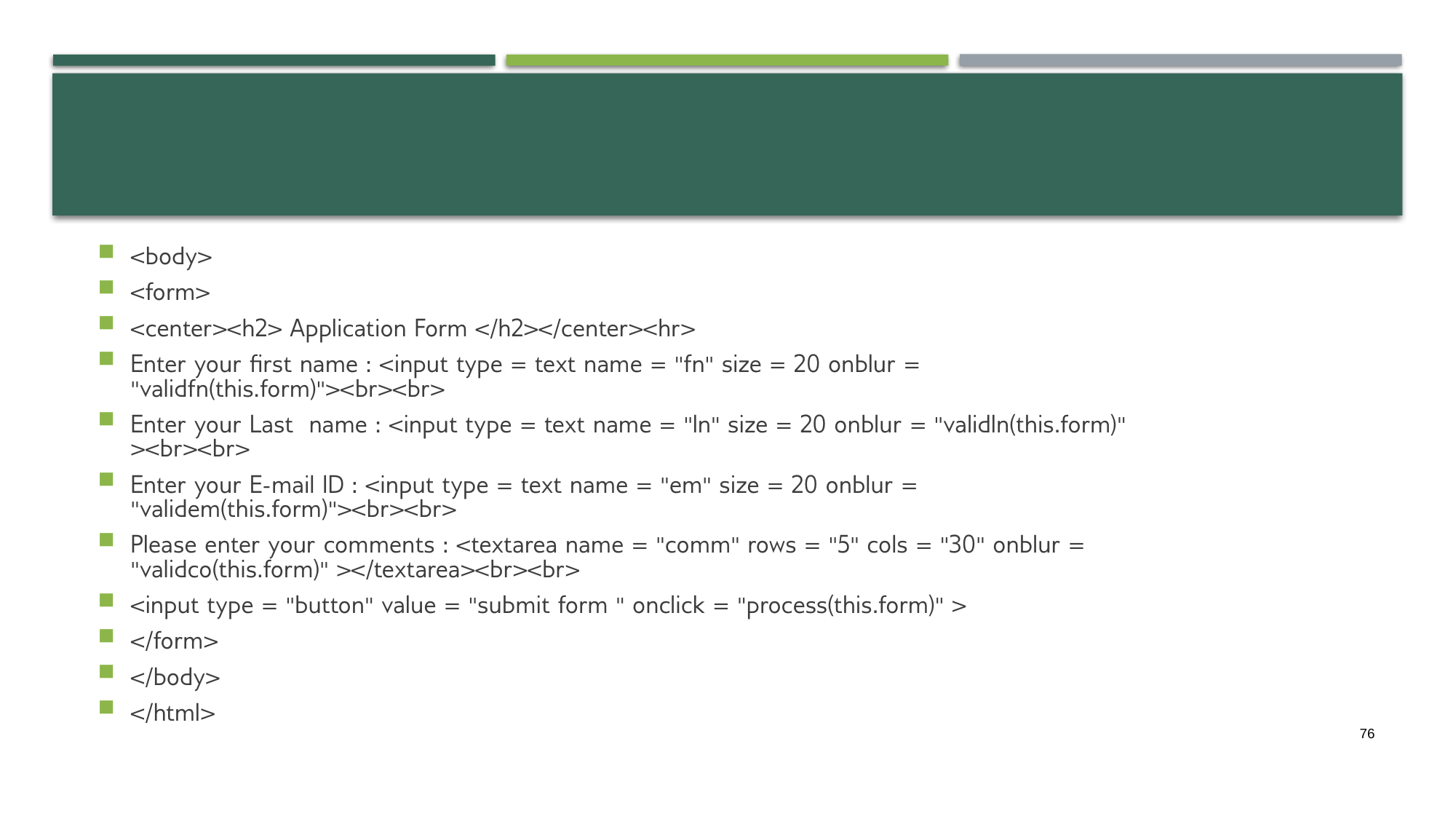

<body>
<form>
<center><h2> Application Form </h2></center><hr>
Enter your first name : <input type = text name = "fn" size = 20 onblur = "validfn(this.form)"><br><br>
Enter your Last  name : <input type = text name = "ln" size = 20 onblur = "validln(this.form)" ><br><br>
Enter your E-mail ID : <input type = text name = "em" size = 20 onblur = "validem(this.form)"><br><br>
Please enter your comments : <textarea name = "comm" rows = "5" cols = "30" onblur = "validco(this.form)" ></textarea><br><br>
<input type = "button" value = "submit form " onclick = "process(this.form)" >
</form>
</body>
</html>

76